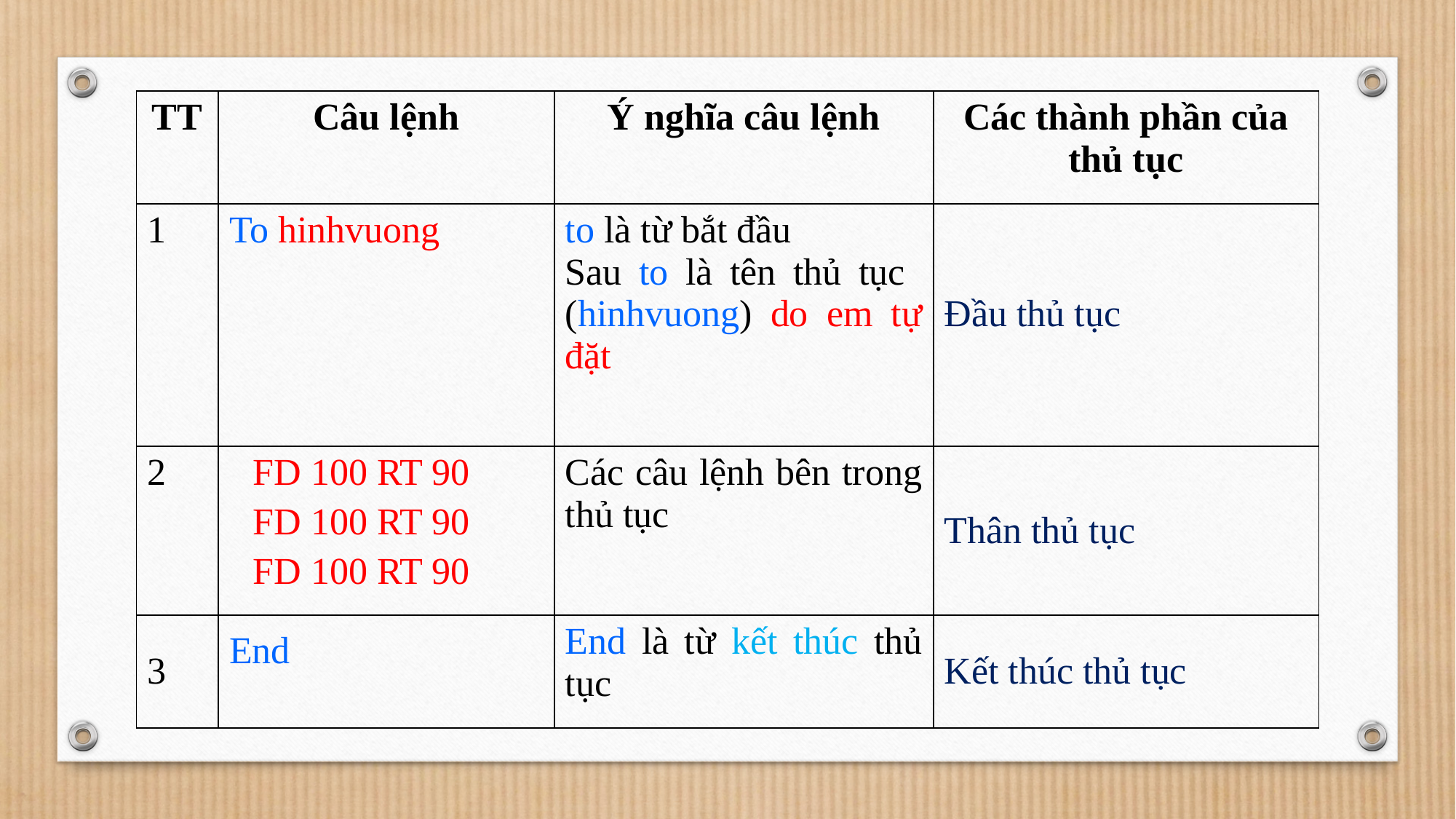

| TT | Câu lệnh | Ý nghĩa câu lệnh | Các thành phần của thủ tục |
| --- | --- | --- | --- |
| 1 | To hinhvuong | to là từ bắt đầu Sau to là tên thủ tục (hinhvuong) do em tự đặt | Đầu thủ tục |
| 2 | FD 100 RT 90 FD 100 RT 90 FD 100 RT 90 | Các câu lệnh bên trong thủ tục | Thân thủ tục |
| 3 | End | End là từ kết thúc thủ tục | Kết thúc thủ tục |